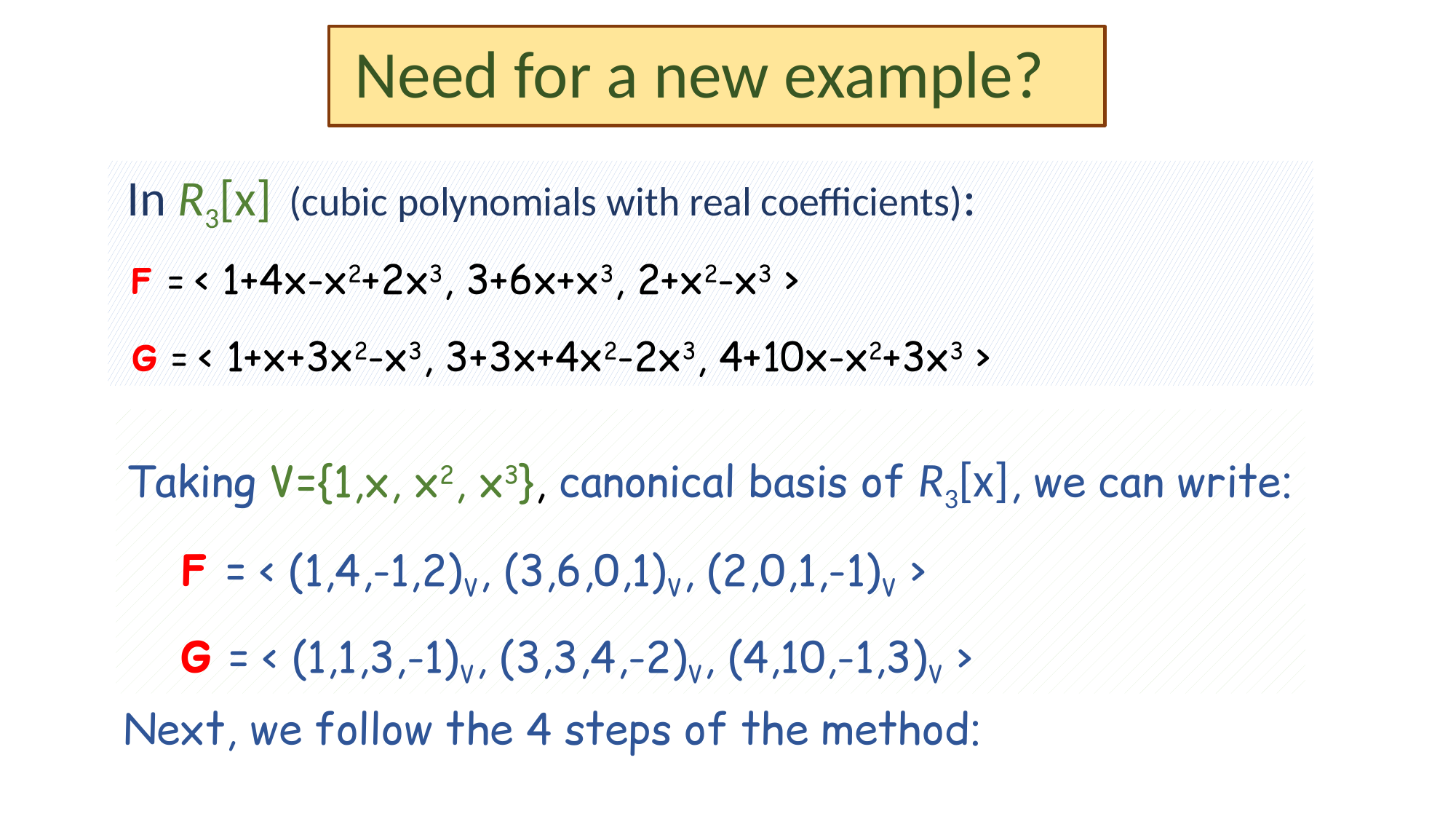

# Need for a new example?
 In R3[x]  (cubic polynomials with real coefficients):

 F = < 1+4x-x2+2x3, 3+6x+x3, 2+x2-x3 >

 G = < 1+x+3x2-x3, 3+3x+4x2-2x3, 4+10x-x2+3x3 >
Taking V={1,x, x2, x3}, canonical basis of R3[x], we can write:
   F = < (1,4,-1,2)V, (3,6,0,1)V, (2,0,1,-1)V >
   G = < (1,1,3,-1)V, (3,3,4,-2)V, (4,10,-1,3)V >
Next, we follow the 4 steps of the method: